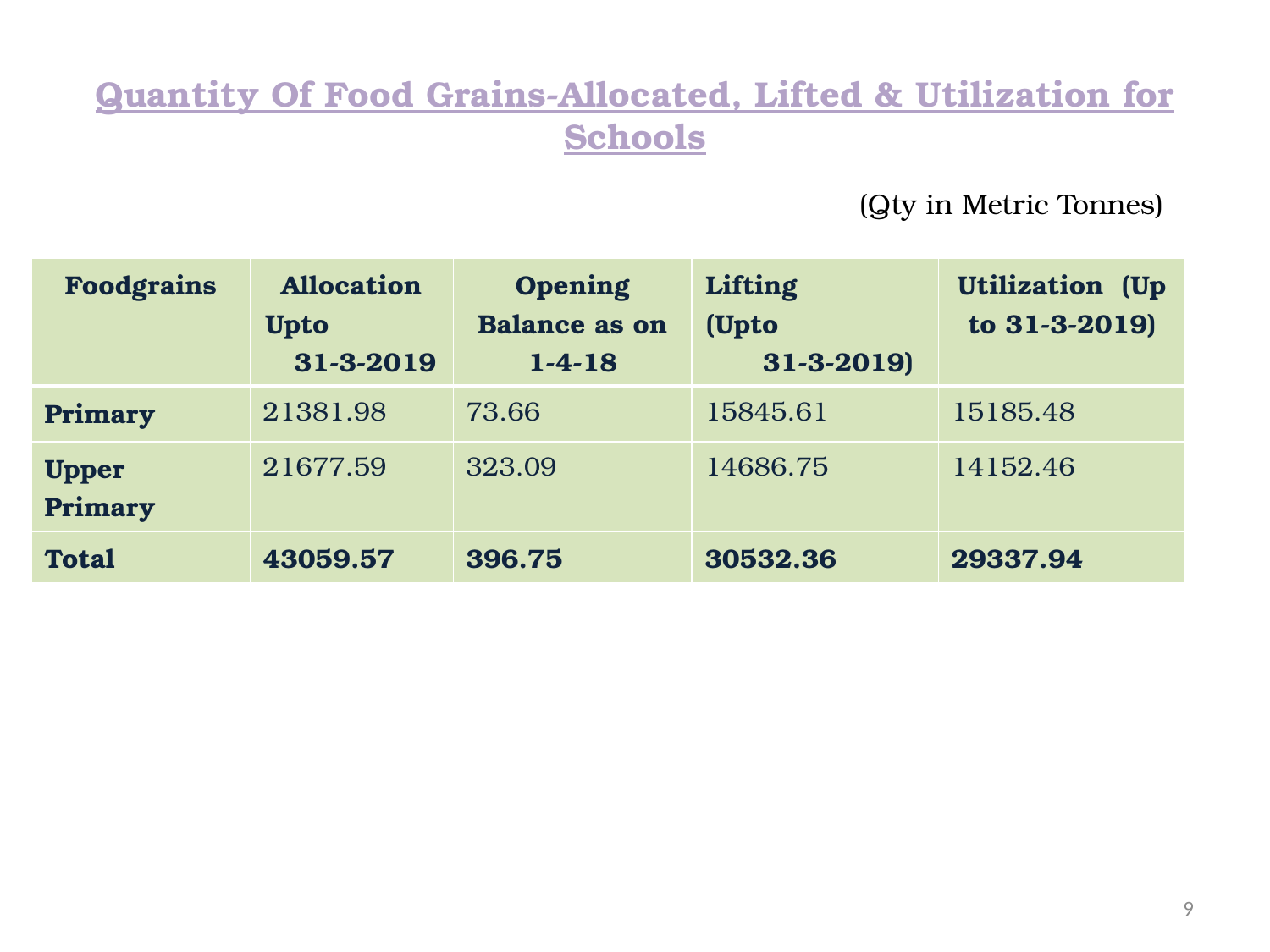

# Quantity Of Food Grains-Allocated, Lifted & Utilization for Schools
       (Qty in Metric Tonnes)
| Foodgrains | Allocation Upto 31-3-2019 | Opening Balance as on 1-4-18 | Lifting (Upto 31-3-2019) | Utilization (Up to 31-3-2019) |
| --- | --- | --- | --- | --- |
| Primary | 21381.98 | 73.66 | 15845.61 | 15185.48 |
| Upper Primary | 21677.59 | 323.09 | 14686.75 | 14152.46 |
| Total | 43059.57 | 396.75 | 30532.36 | 29337.94 |
9